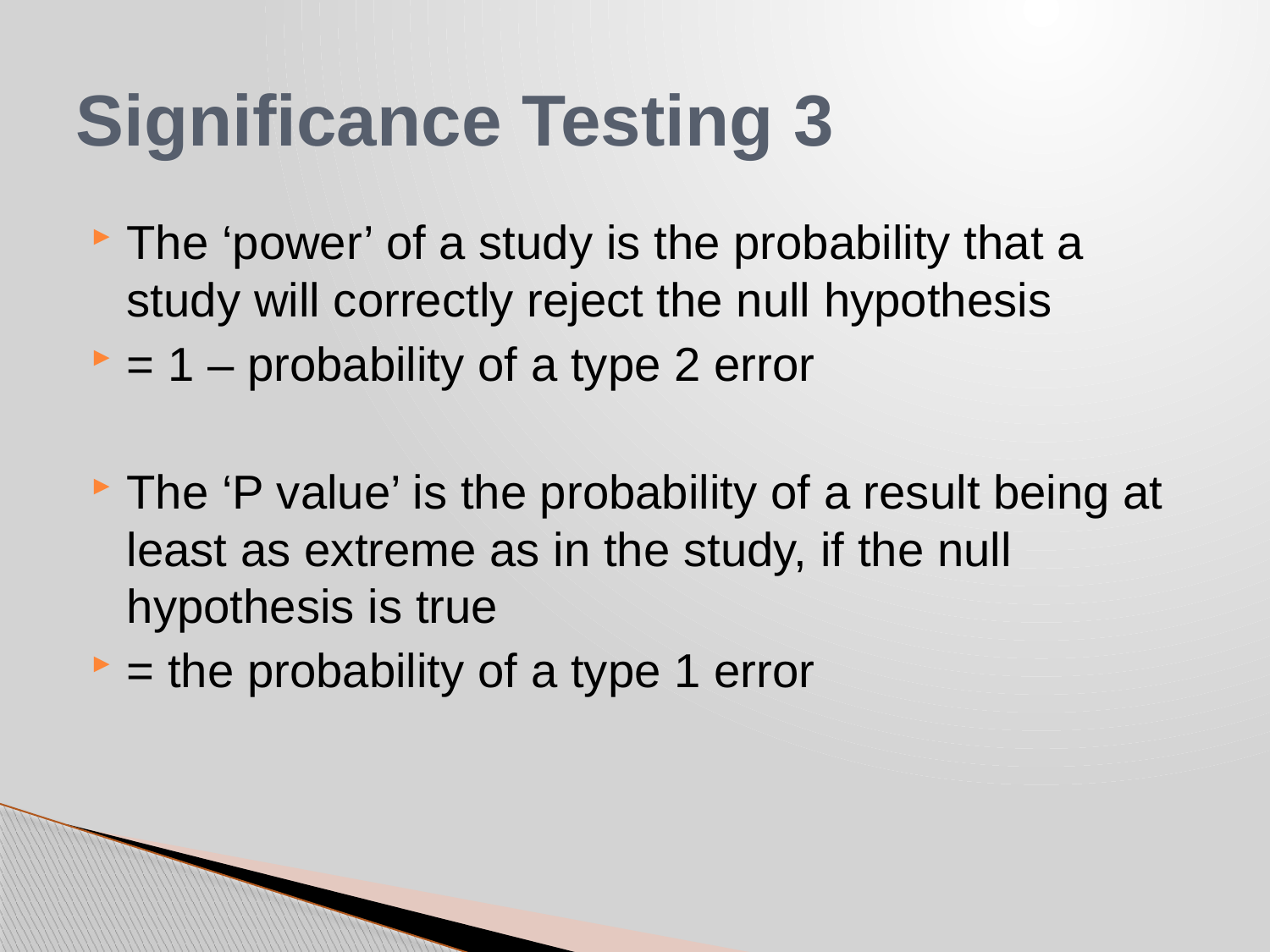

# Significance Testing 3
The ‘power’ of a study is the probability that a study will correctly reject the null hypothesis
= 1 – probability of a type 2 error

The ‘P value’ is the probability of a result being at least as extreme as in the study, if the null hypothesis is true
= the probability of a type 1 error